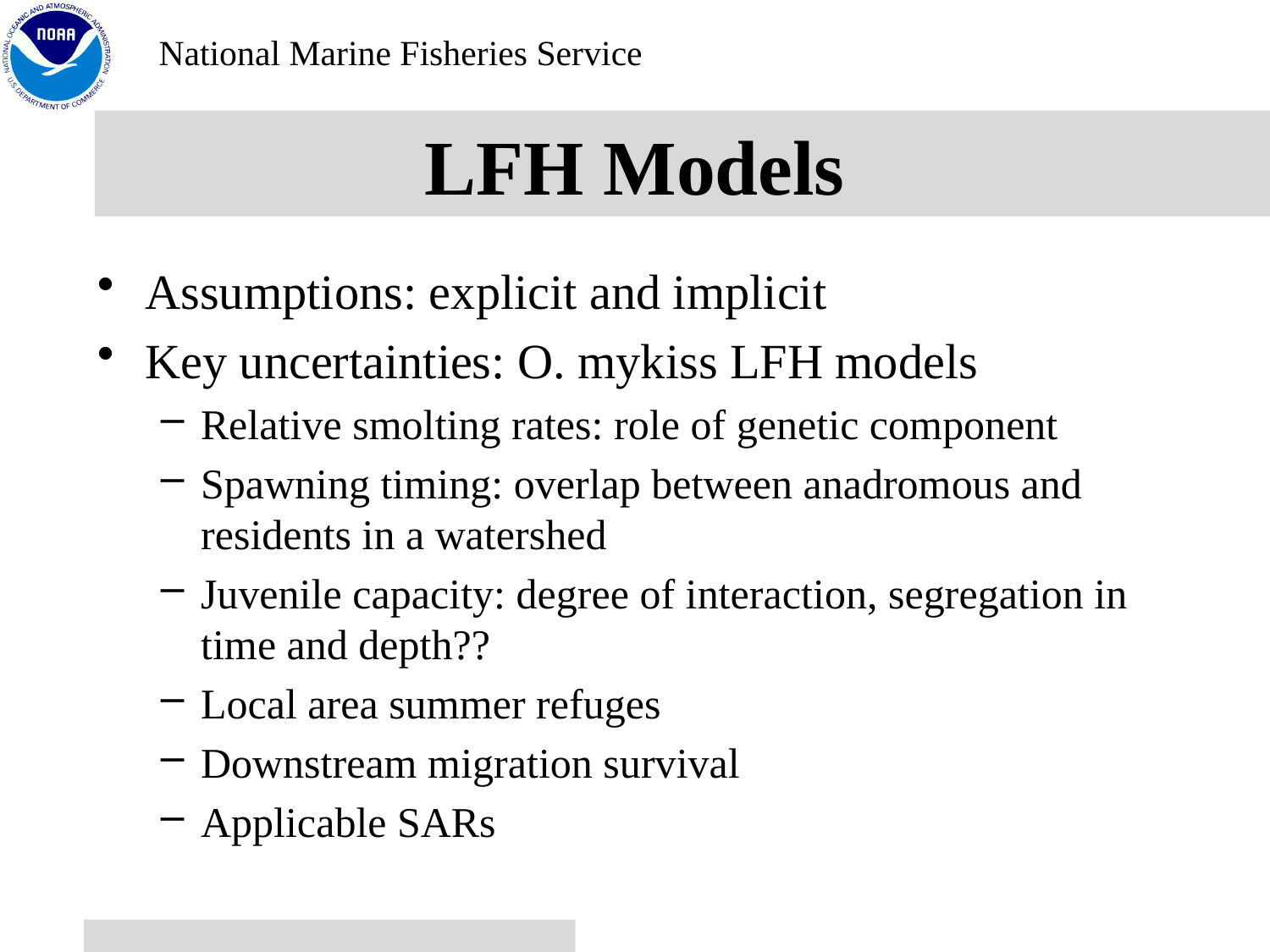

# LFH Models
Assumptions: explicit and implicit
Key uncertainties: O. mykiss LFH models
Relative smolting rates: role of genetic component
Spawning timing: overlap between anadromous and residents in a watershed
Juvenile capacity: degree of interaction, segregation in time and depth??
Local area summer refuges
Downstream migration survival
Applicable SARs